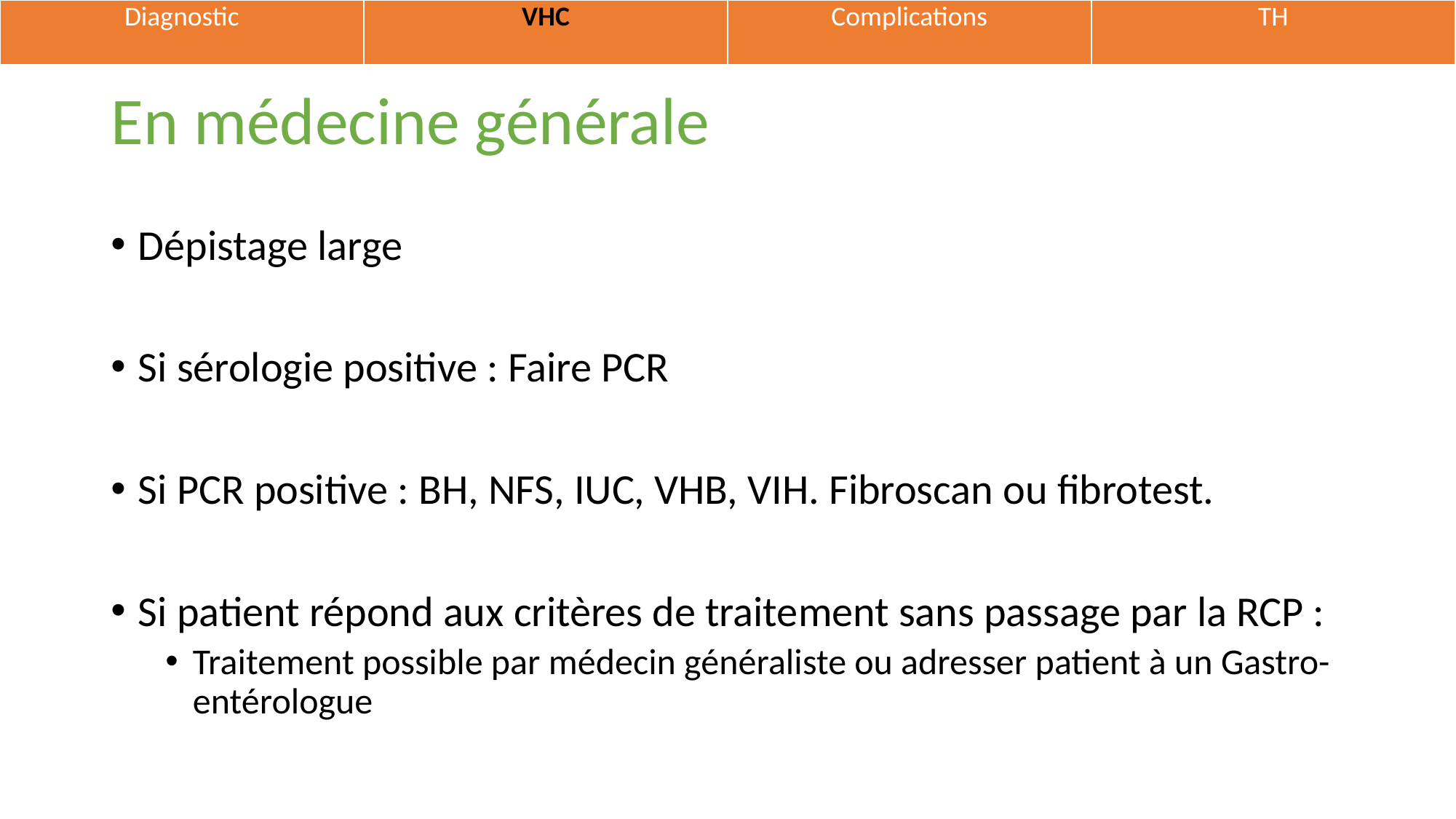

| Diagnostic | VHC | Complications | TH |
| --- | --- | --- | --- |
# En médecine générale
Dépistage large

Si sérologie positive : Faire PCR

Si PCR positive : BH, NFS, IUC, VHB, VIH. Fibroscan ou fibrotest.

Si patient répond aux critères de traitement sans passage par la RCP :
Traitement possible par médecin généraliste ou adresser patient à un Gastro-entérologue